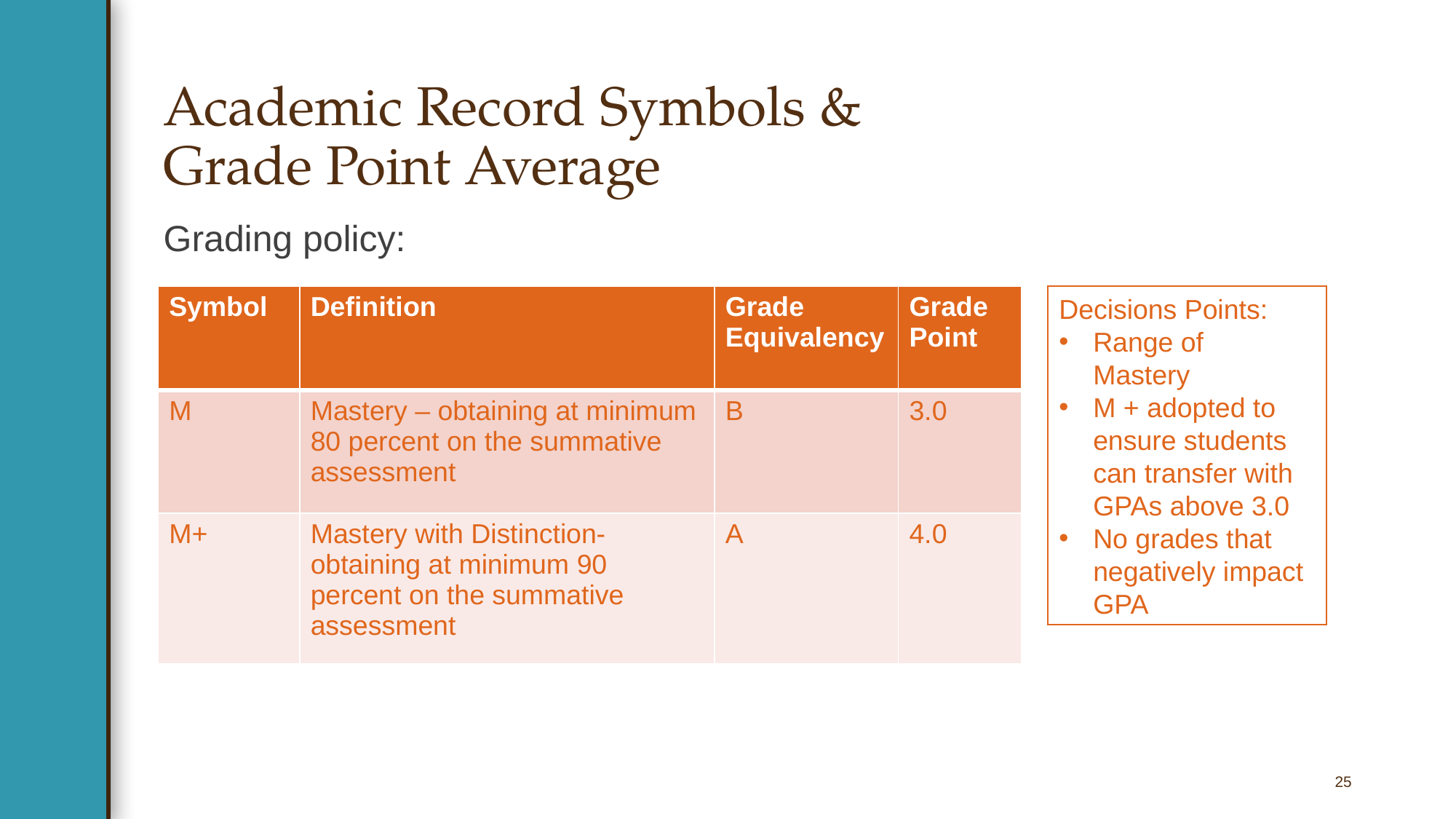

# Academic Record Symbols & Grade Point Average
Grading policy:

| Symbol | Definition | Grade Equivalency | Grade Point |
| --- | --- | --- | --- |
| M | Mastery – obtaining at minimum 80 percent on the summative assessment | B | 3.0 |
| M+ | Mastery with Distinction- obtaining at minimum 90 percent on the summative assessment | A | 4.0 |
Decisions Points: ​
Range of Mastery
M + adopted to ensure students can transfer with GPAs above 3.0
No grades that negatively impact GPA